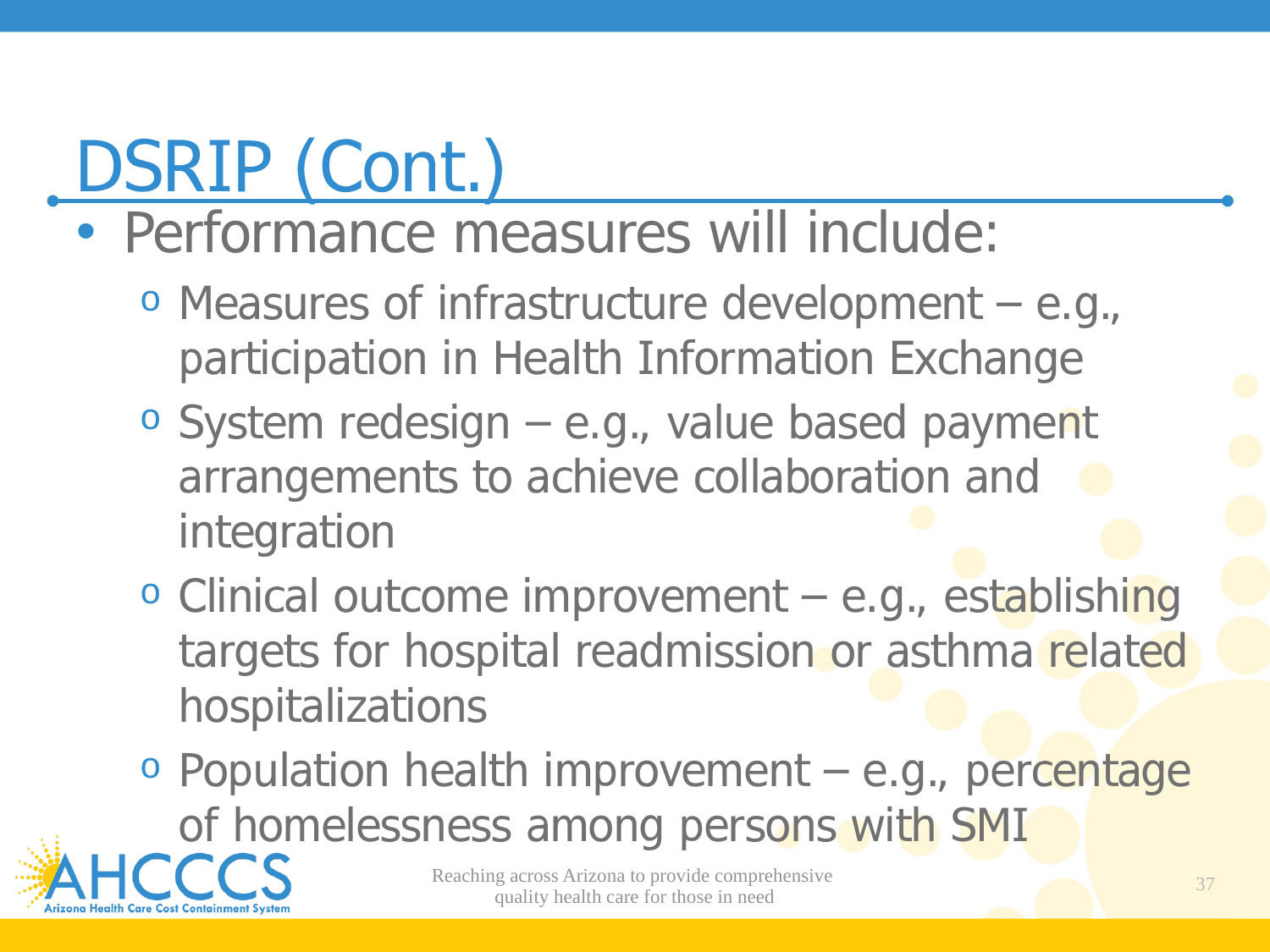

# DSRIP (Cont.)
Performance measures will include:
Measures of infrastructure development – e.g., participation in Health Information Exchange
System redesign – e.g., value based payment arrangements to achieve collaboration and integration
Clinical outcome improvement – e.g., establishing targets for hospital readmission or asthma related hospitalizations
Population health improvement – e.g., percentage of homelessness among persons with SMI
Reaching across Arizona to provide comprehensive
quality health care for those in need
37